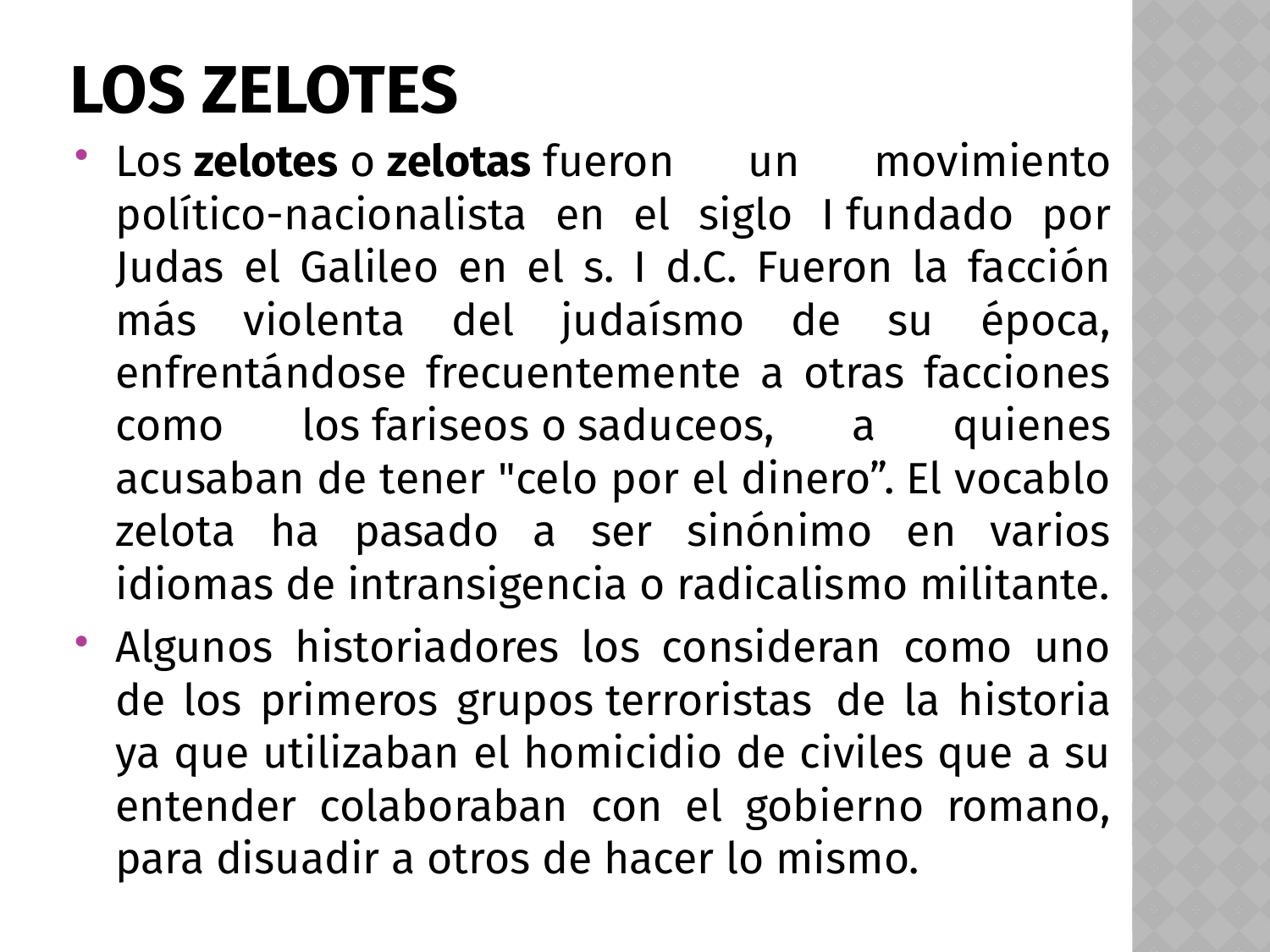

# Los Zelotes
Los zelotes o zelotas fueron un movimiento político-nacionalista en el siglo I fundado por Judas el Galileo en el s. I d.C. Fueron la facción más violenta del judaísmo de su época, enfrentándose frecuentemente a otras facciones como los fariseos o saduceos, a quienes acusaban de tener "celo por el dinero”. El vocablo zelota ha pasado a ser sinónimo en varios idiomas de intransigencia o radicalismo militante.
Algunos historiadores los consideran como uno de los primeros grupos terroristas  de la historia ya que utilizaban el homicidio de civiles que a su entender colaboraban con el gobierno romano, para disuadir a otros de hacer lo mismo.